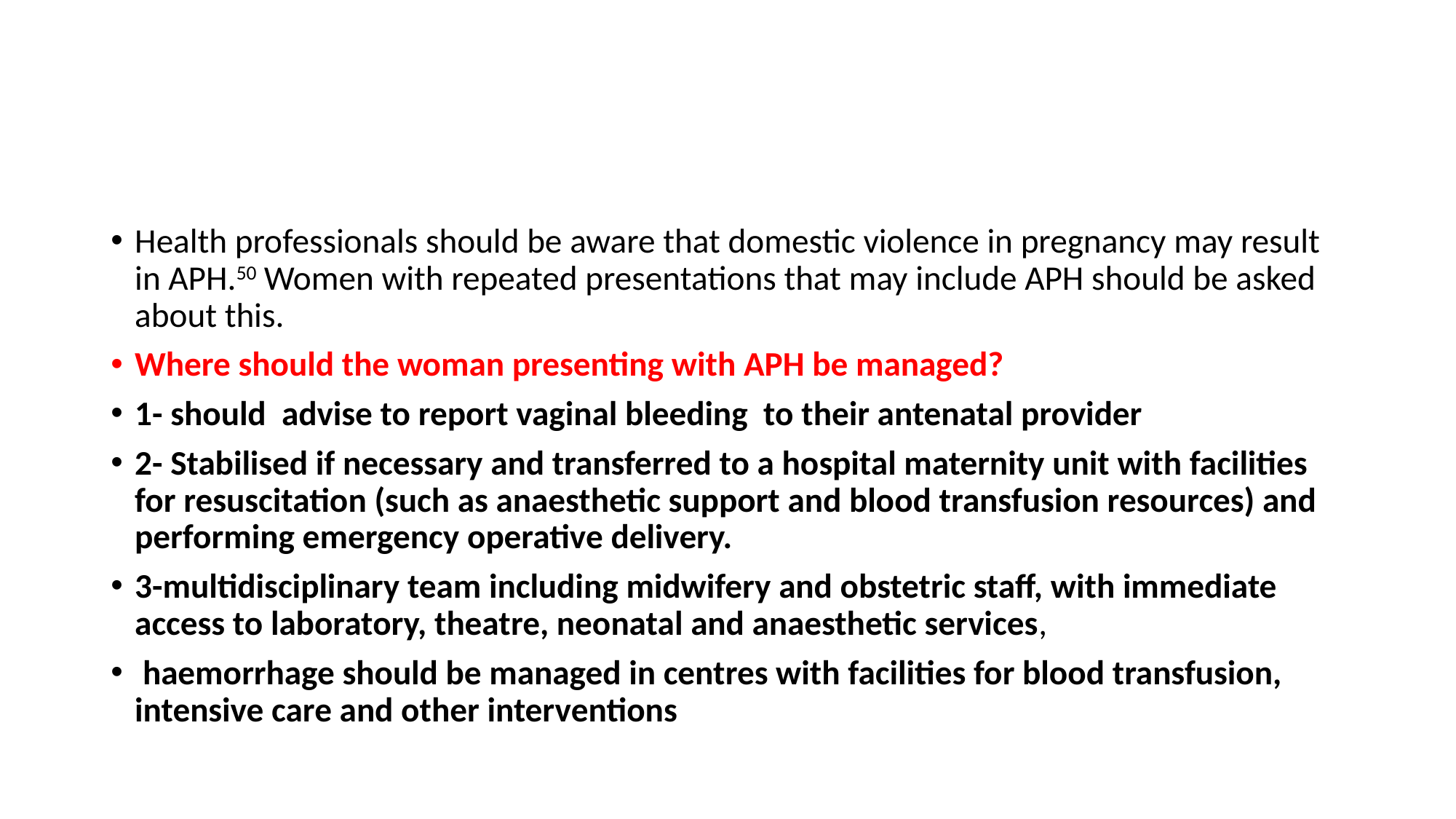

#
Health professionals should be aware that domestic violence in pregnancy may result in APH.50 Women with repeated presentations that may include APH should be asked about this.
Where should the woman presenting with APH be managed?
1- should  advise to report vaginal bleeding  to their antenatal provider
2- Stabilised if necessary and transferred to a hospital maternity unit with facilities for resuscitation (such as anaesthetic support and blood transfusion resources) and performing emergency operative delivery.
3-multidisciplinary team including midwifery and obstetric staff, with immediate access to laboratory, theatre, neonatal and anaesthetic services,
 haemorrhage should be managed in centres with facilities for blood transfusion, intensive care and other interventions